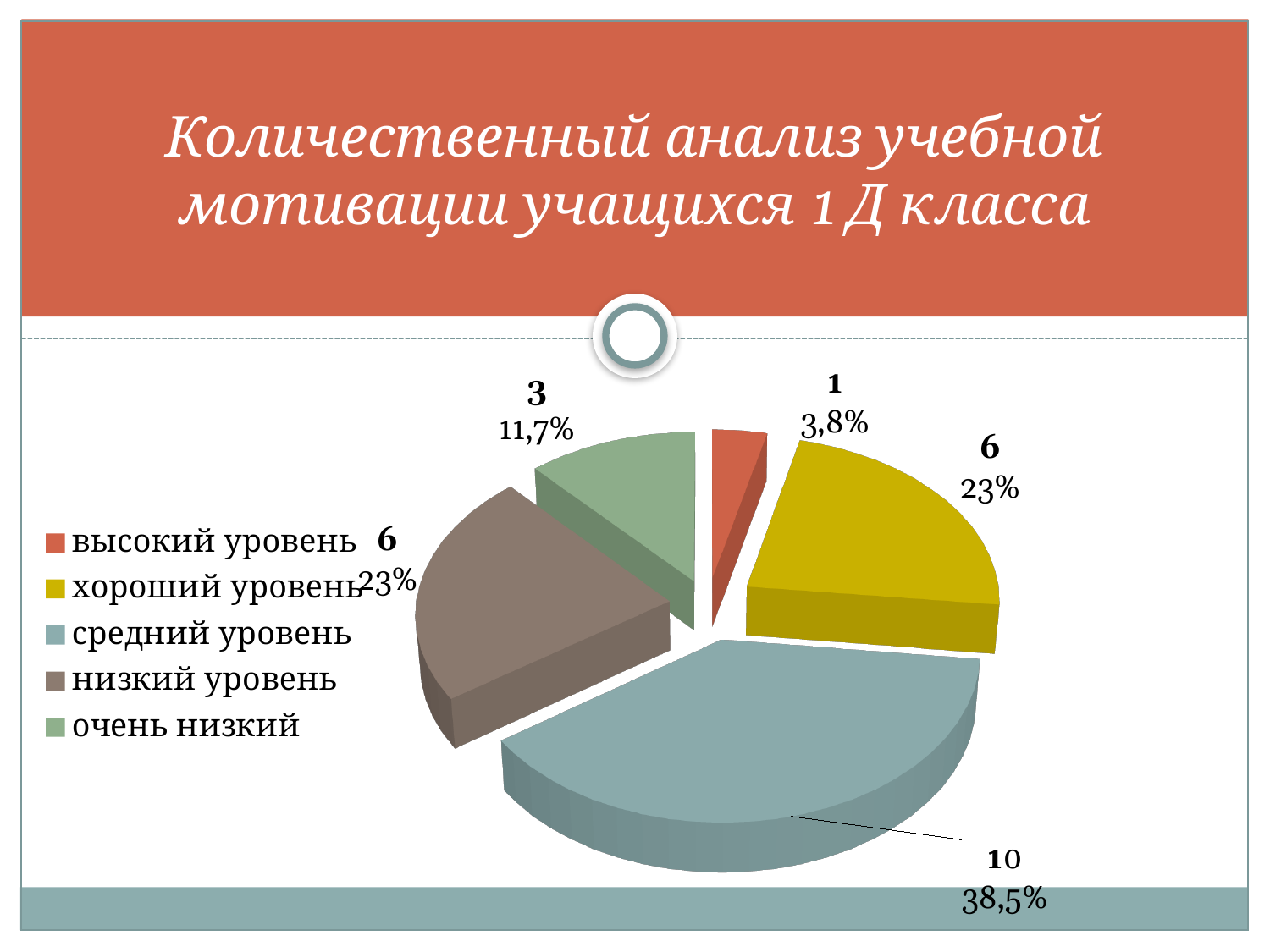

# Количественный анализ учебной мотивации учащихся 1 Д класса

[unsupported chart]